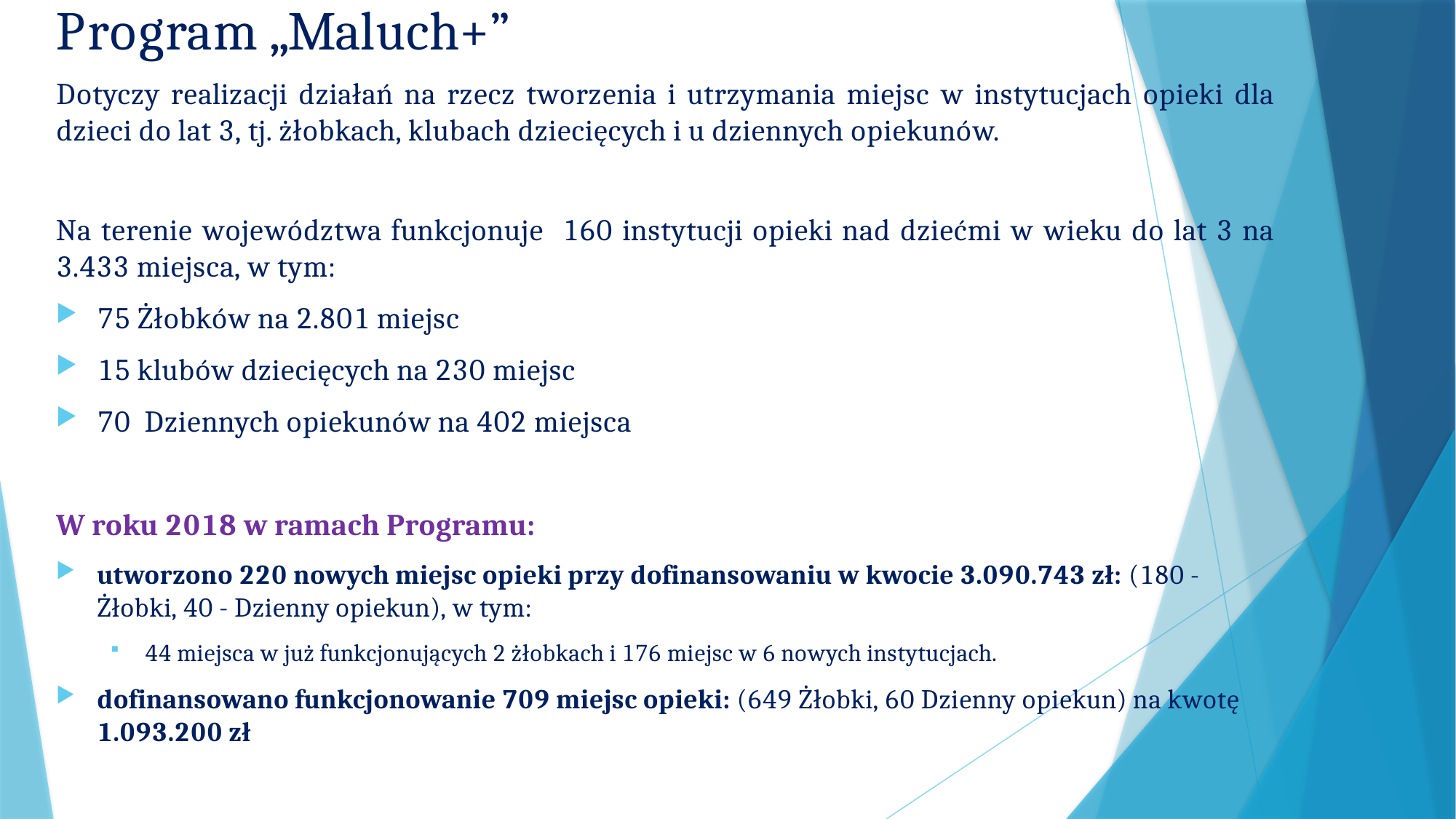

# Program „Maluch+”
Dotyczy realizacji działań na rzecz tworzenia i utrzymania miejsc w instytucjach opieki dla dzieci do lat 3, tj. żłobkach, klubach dziecięcych i u dziennych opiekunów.

Na terenie województwa funkcjonuje  160 instytucji opieki nad dziećmi w wieku do lat 3 na 3.433 miejsca, w tym:
75 Żłobków na 2.801 miejsc
15 klubów dziecięcych na 230 miejsc
70  Dziennych opiekunów na 402 miejsca

W roku 2018 w ramach Programu:
utworzono 220 nowych miejsc opieki przy dofinansowaniu w kwocie 3.090.743 zł: (180 - Żłobki, 40 - Dzienny opiekun), w tym:
44 miejsca w już funkcjonujących 2 żłobkach i 176 miejsc w 6 nowych instytucjach.
dofinansowano funkcjonowanie 709 miejsc opieki: (649 Żłobki, 60 Dzienny opiekun) na kwotę 1.093.200 zł